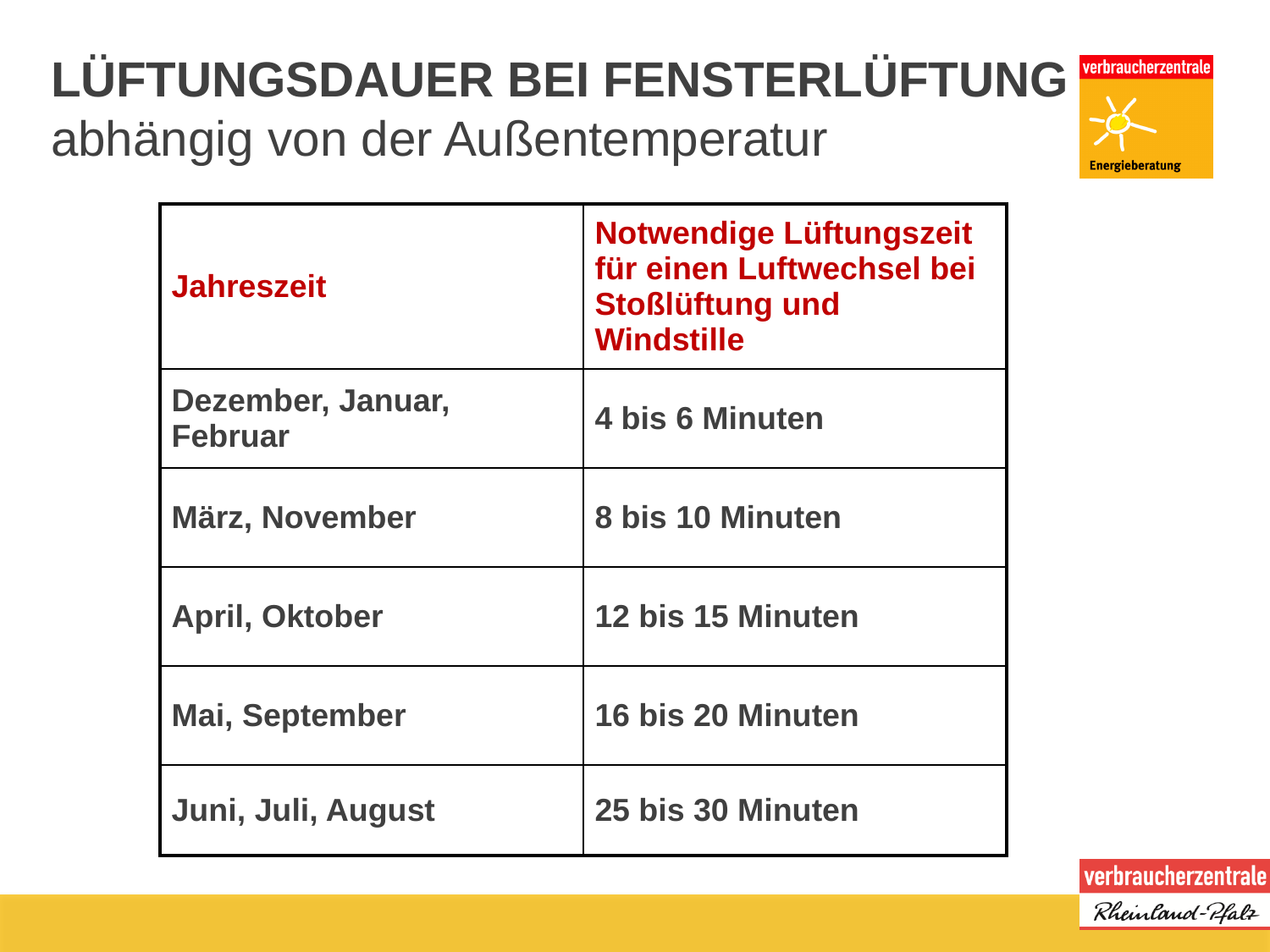

# LÜFTUNGSDAUER BEI FENSTERLÜFTUNG abhängig von der Außentemperatur
| Jahreszeit | Notwendige Lüftungszeit für einen Luftwechsel bei Stoßlüftung und Windstille |
| --- | --- |
| Dezember, Januar, Februar | 4 bis 6 Minuten |
| März, November | 8 bis 10 Minuten |
| April, Oktober | 12 bis 15 Minuten |
| Mai, September | 16 bis 20 Minuten |
| Juni, Juli, August | 25 bis 30 Minuten |